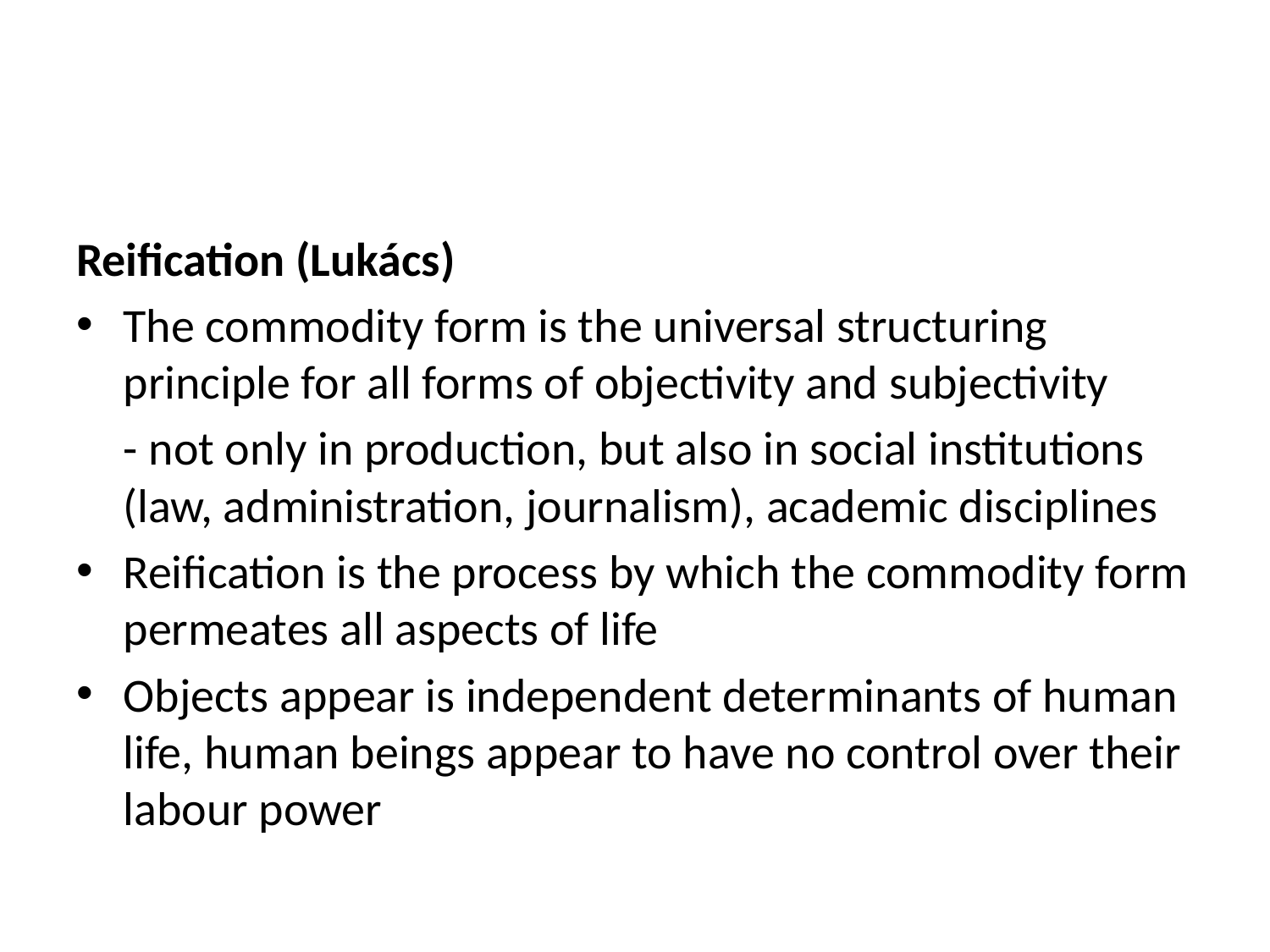

#
Reification (Lukács)
The commodity form is the universal structuring principle for all forms of objectivity and subjectivity
	- not only in production, but also in social institutions (law, administration, journalism), academic disciplines
Reification is the process by which the commodity form permeates all aspects of life
Objects appear is independent determinants of human life, human beings appear to have no control over their labour power